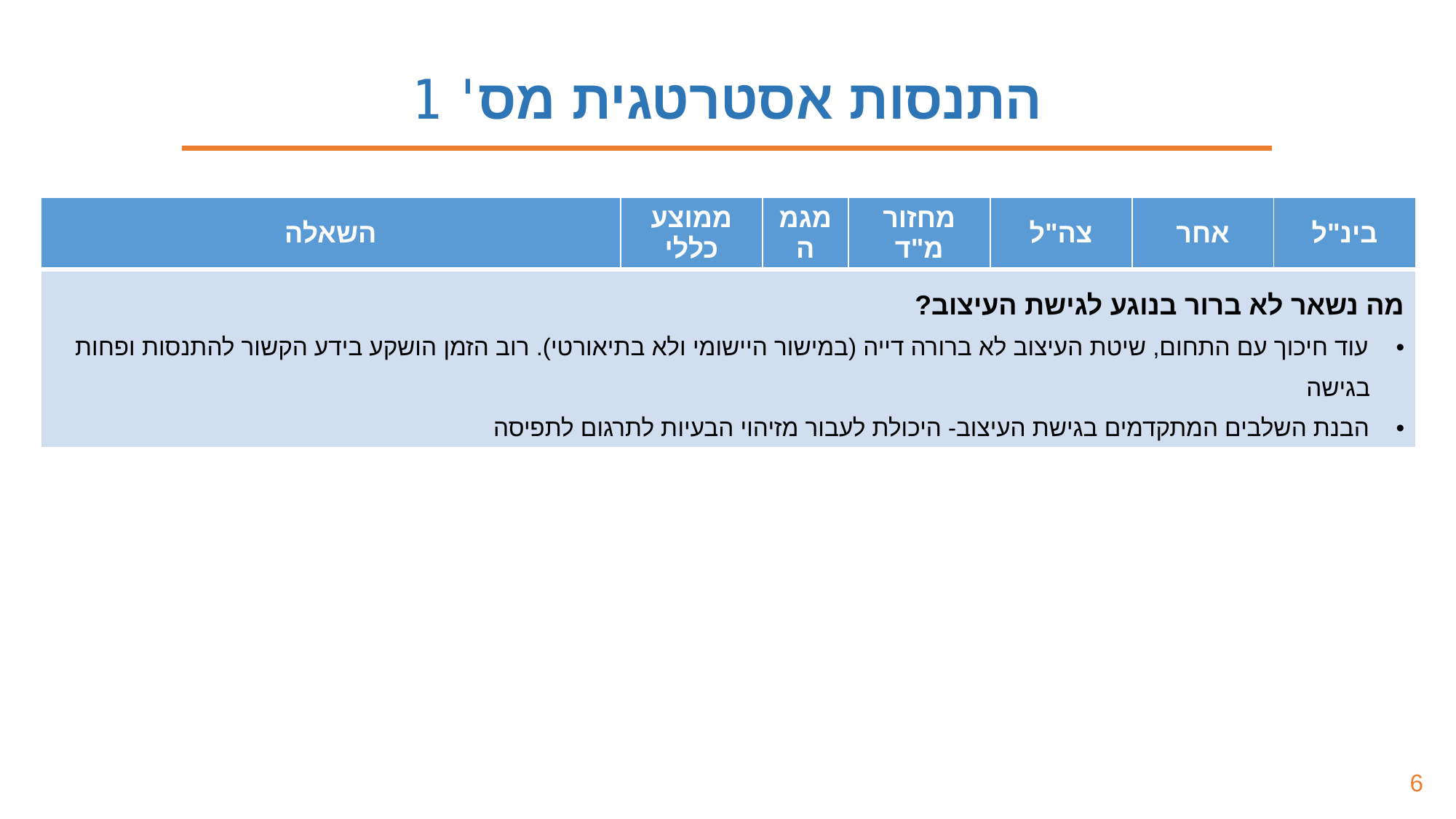

התנסות אסטרטגית מס' 1
| השאלה | ממוצע כללי | מגמה | מחזור מ"ד | צה"ל | אחר | בינ"ל |
| --- | --- | --- | --- | --- | --- | --- |
| מה נשאר לא ברור בנוגע לגישת העיצוב? עוד חיכוך עם התחום, שיטת העיצוב לא ברורה דייה (במישור היישומי ולא בתיאורטי). רוב הזמן הושקע בידע הקשור להתנסות ופחות בגישה הבנת השלבים המתקדמים בגישת העיצוב- היכולת לעבור מזיהוי הבעיות לתרגום לתפיסה |  |  |  |  |  |  |